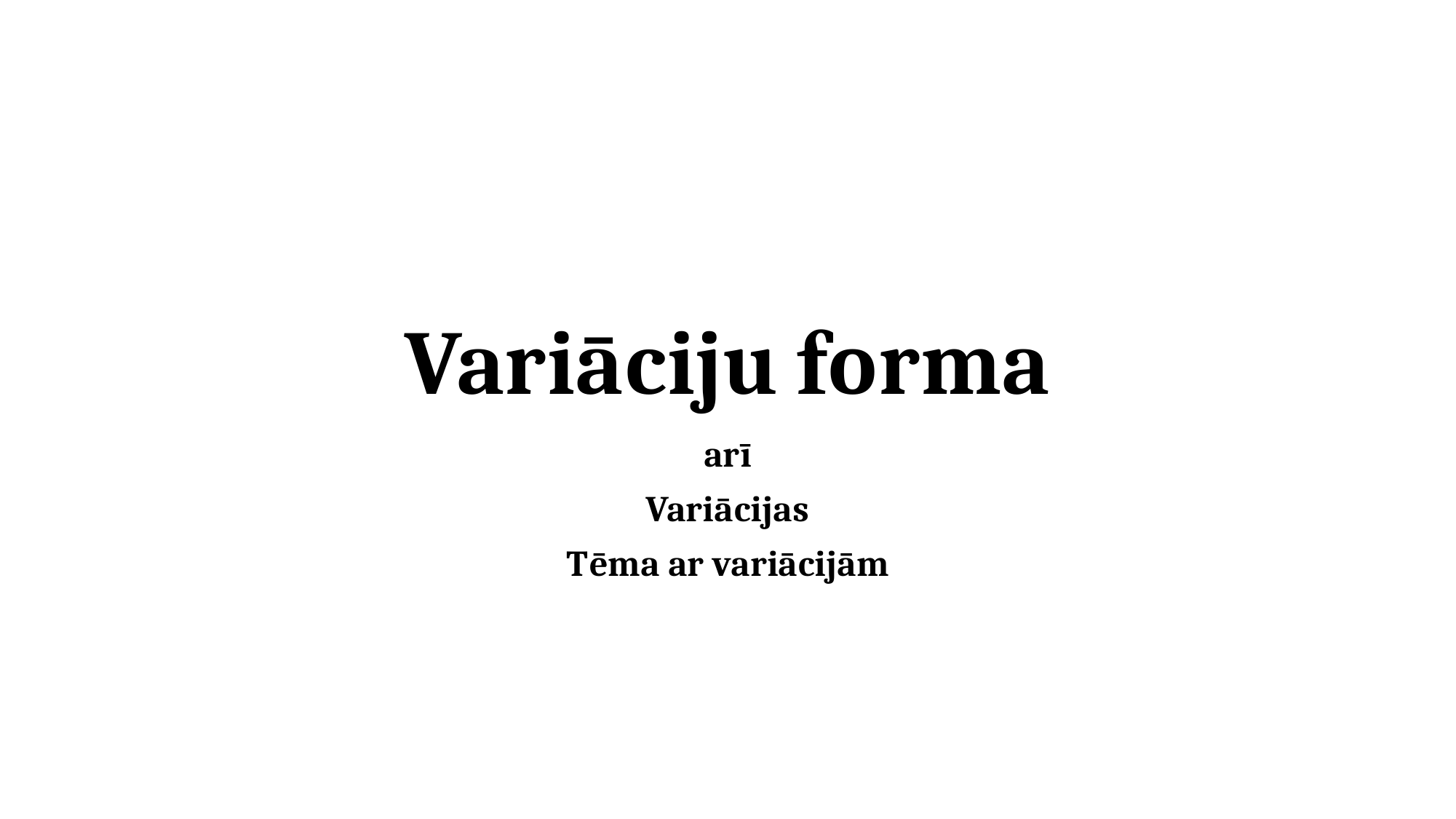

# Variāciju forma
arī
Variācijas
Tēma ar variācijām